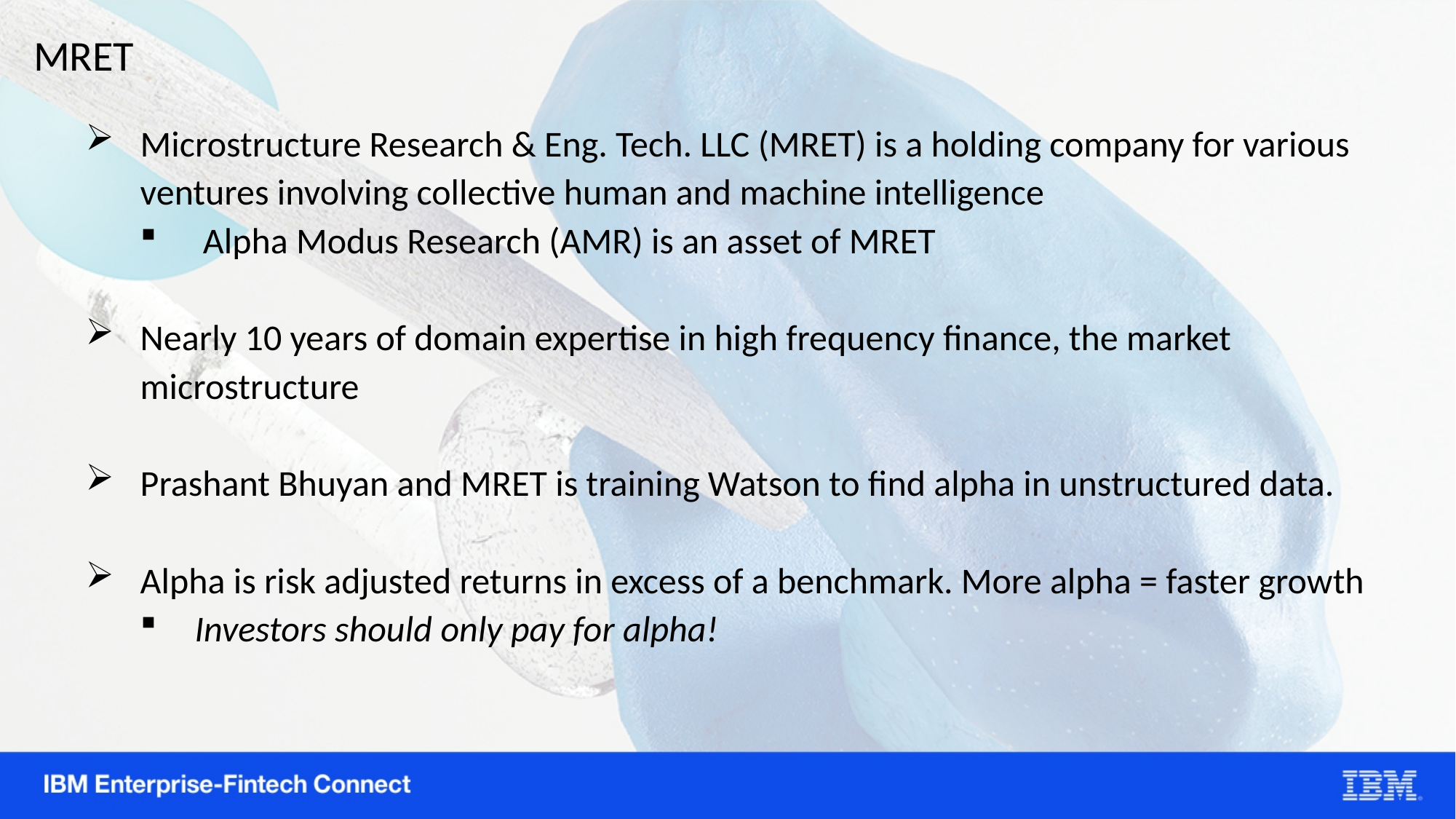

MRET
Microstructure Research & Eng. Tech. LLC (MRET) is a holding company for various ventures involving collective human and machine intelligence
 Alpha Modus Research (AMR) is an asset of MRET

Nearly 10 years of domain expertise in high frequency finance, the market microstructure

Prashant Bhuyan and MRET is training Watson to find alpha in unstructured data.

Alpha is risk adjusted returns in excess of a benchmark. More alpha = faster growth
Investors should only pay for alpha!